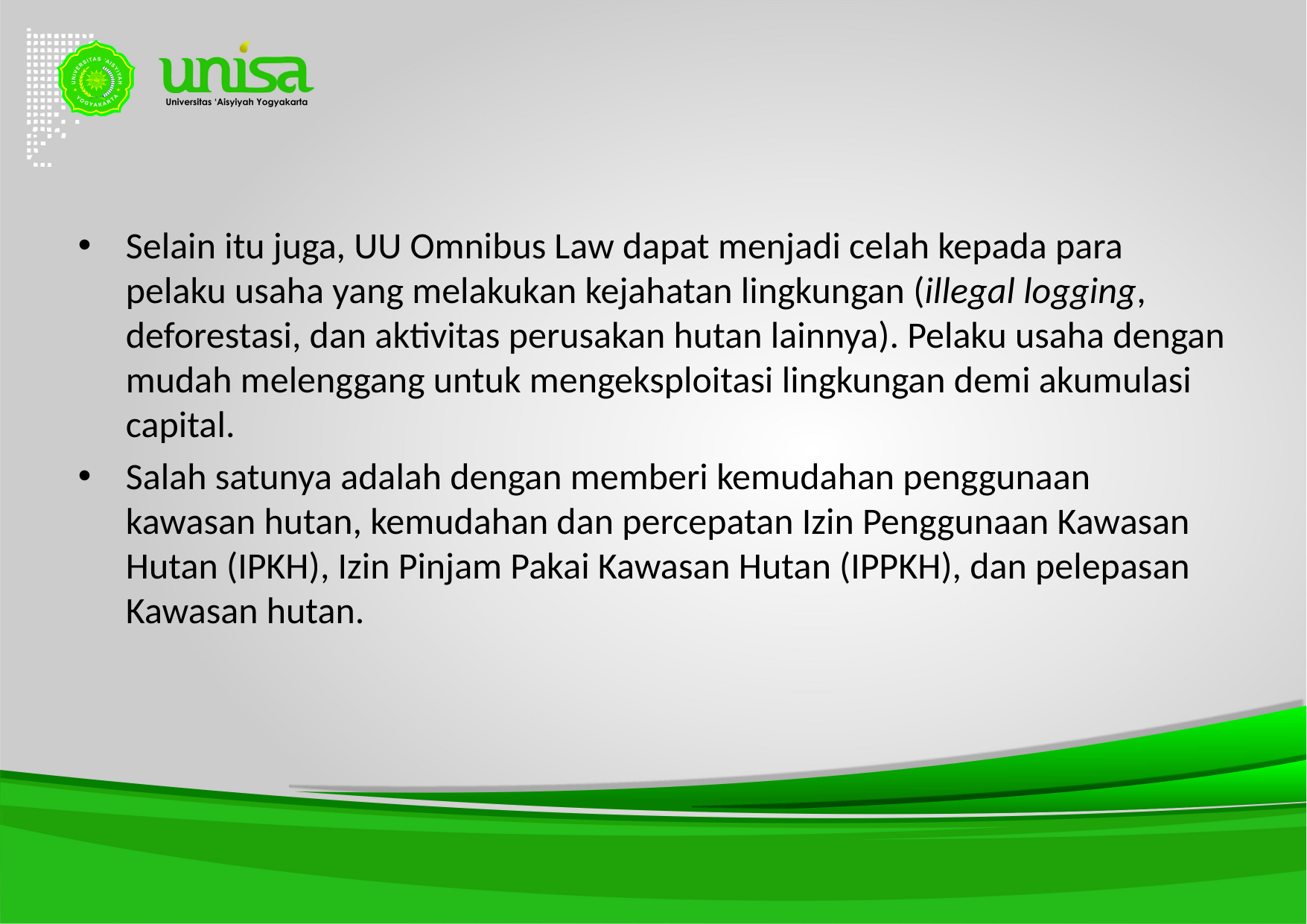

#
Selain itu juga, UU Omnibus Law dapat menjadi celah kepada para pelaku usaha yang melakukan kejahatan lingkungan (illegal logging, deforestasi, dan aktivitas perusakan hutan lainnya). Pelaku usaha dengan mudah melenggang untuk mengeksploitasi lingkungan demi akumulasi capital.
Salah satunya adalah dengan memberi kemudahan penggunaan kawasan hutan, kemudahan dan percepatan Izin Penggunaan Kawasan Hutan (IPKH), Izin Pinjam Pakai Kawasan Hutan (IPPKH), dan pelepasan Kawasan hutan.